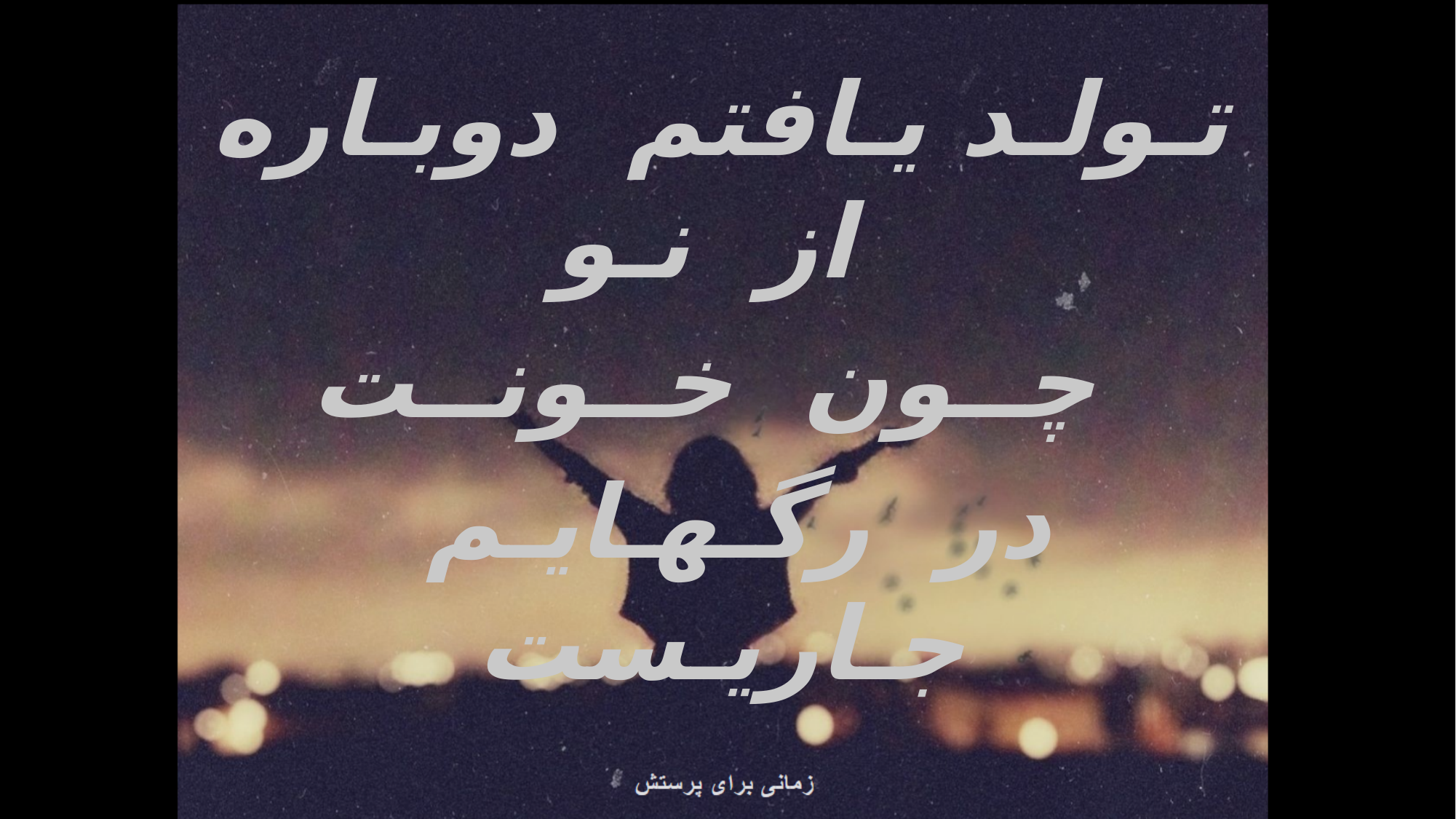

تـولـد یـافتم  دوبـاره  از  نـو

چــون  خــونــت

در  رگـهـایـم  جـاریـست